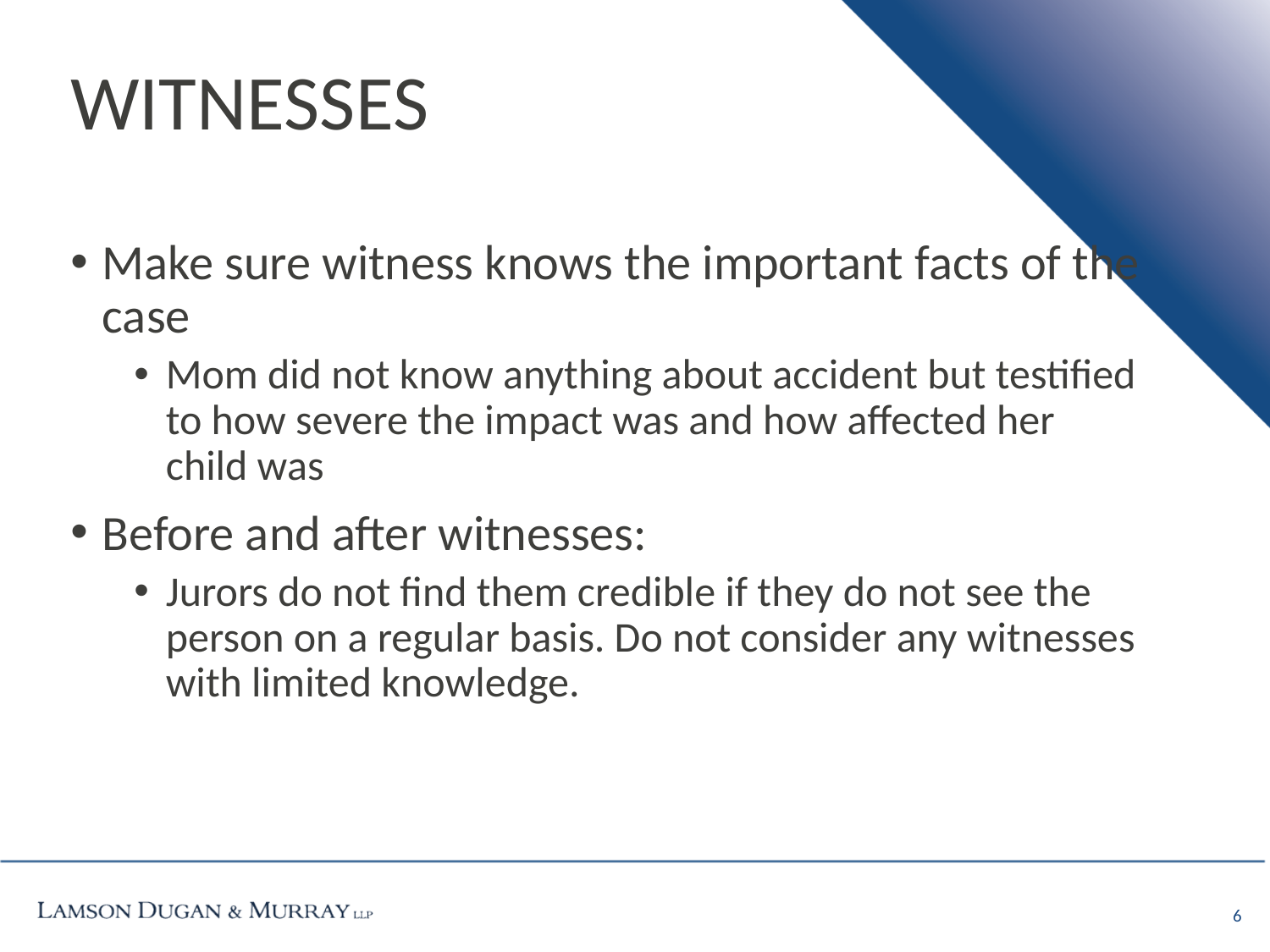

# WITNESSES
Make sure witness knows the important facts of the case
Mom did not know anything about accident but testified to how severe the impact was and how affected her child was
Before and after witnesses:
Jurors do not find them credible if they do not see the person on a regular basis. Do not consider any witnesses with limited knowledge.